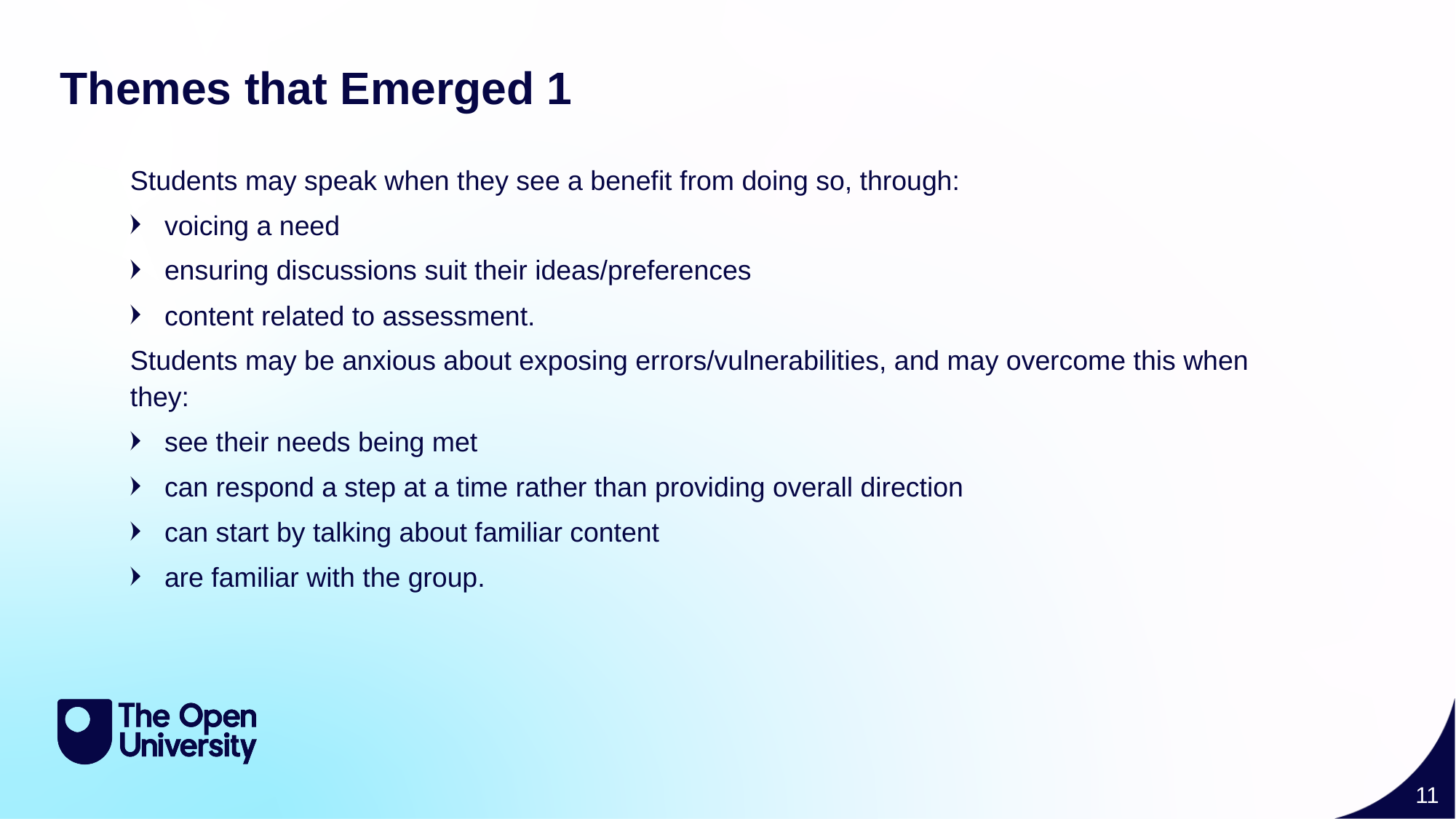

Themes 1 11
Themes that Emerged 1
Students may speak when they see a benefit from doing so, through:
voicing a need
ensuring discussions suit their ideas/preferences
content related to assessment.
Students may be anxious about exposing errors/vulnerabilities, and may overcome this when they:
see their needs being met
can respond a step at a time rather than providing overall direction
can start by talking about familiar content
are familiar with the group.